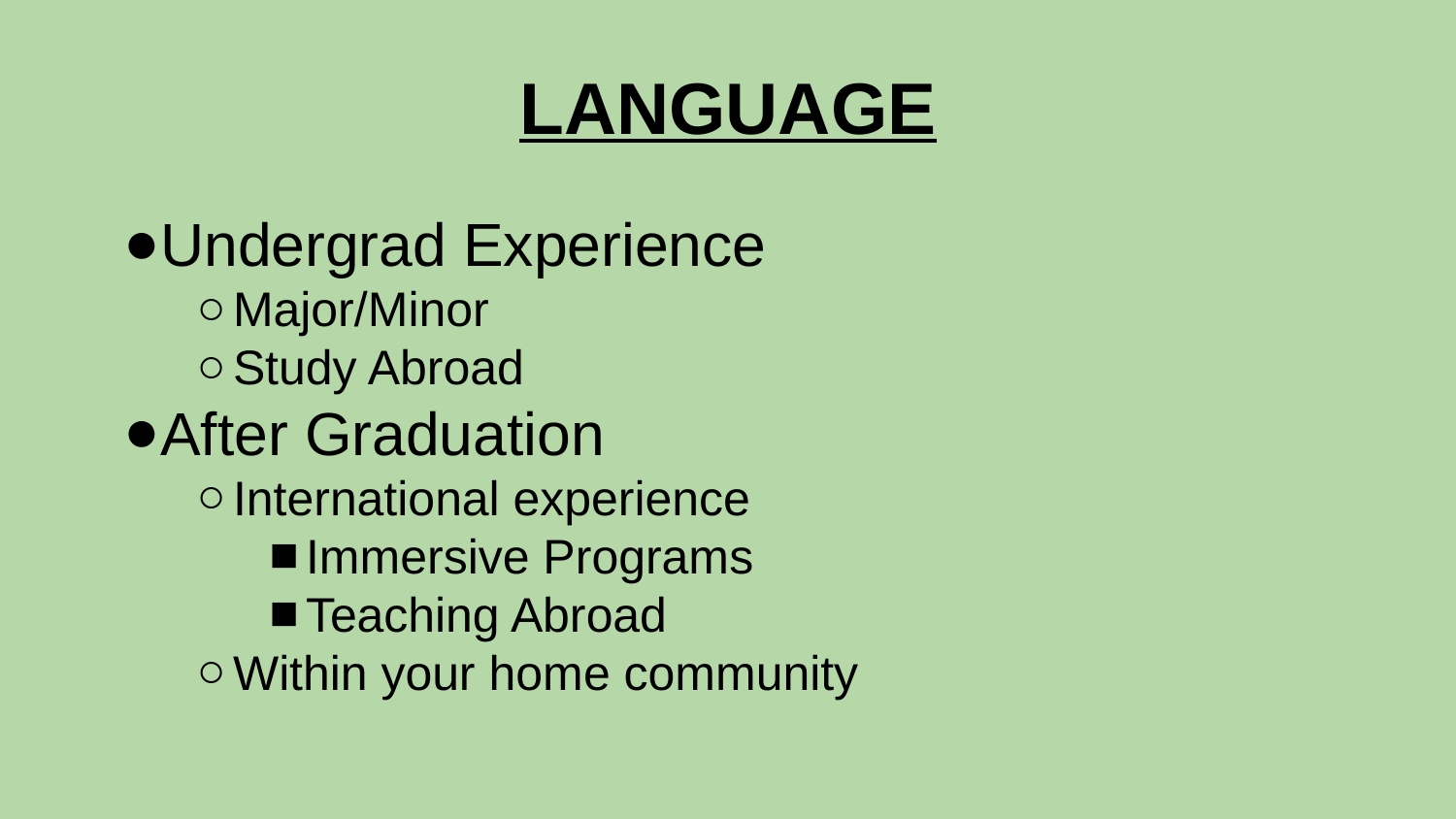

# LANGUAGE
Undergrad Experience
Major/Minor
Study Abroad
After Graduation
International experience
Immersive Programs
Teaching Abroad
Within your home community